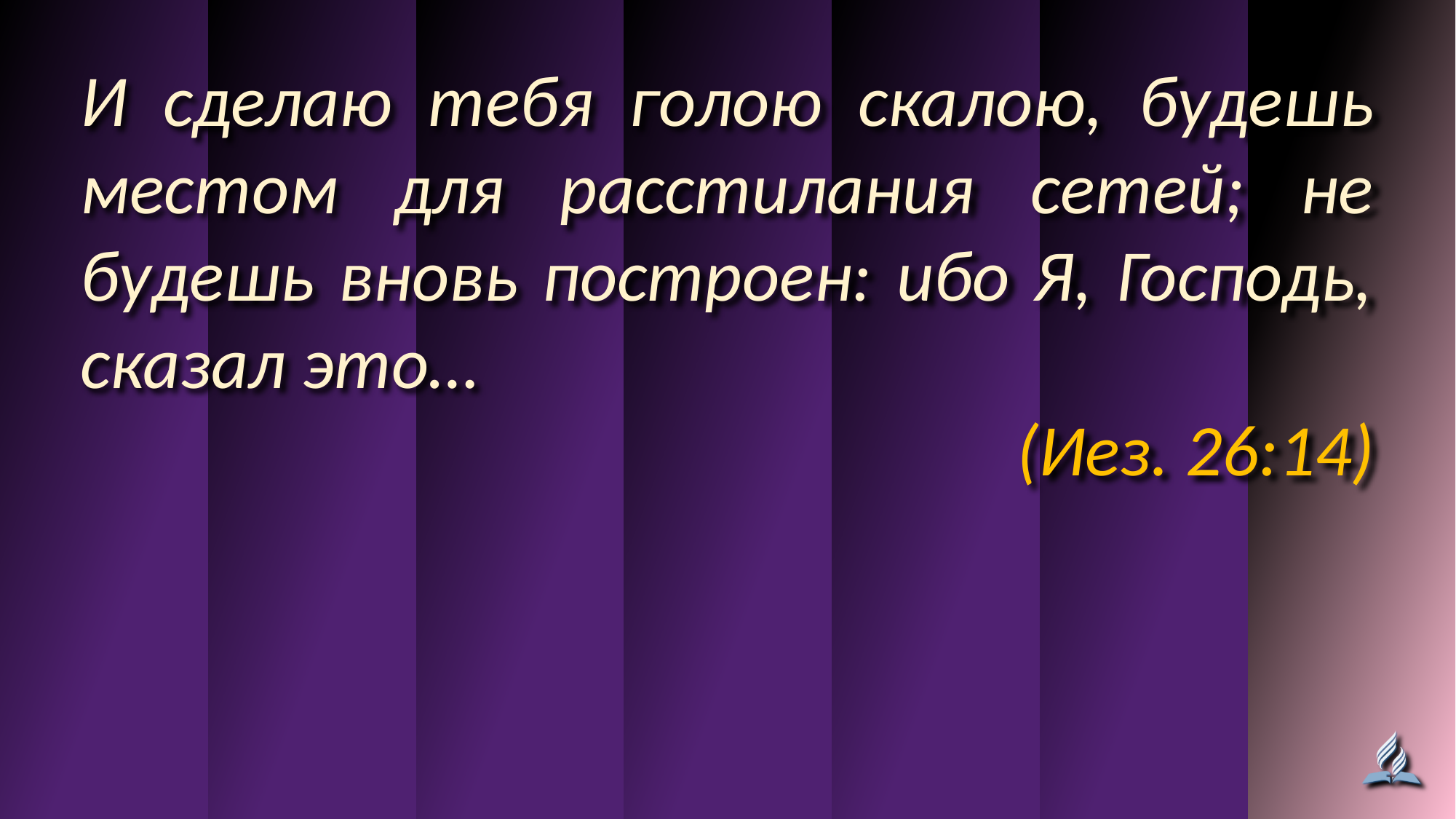

И сделаю тебя голою скалою, будешь местом для расстилания сетей; не будешь вновь построен: ибо Я, Господь, сказал это…
(Иез. 26:14)